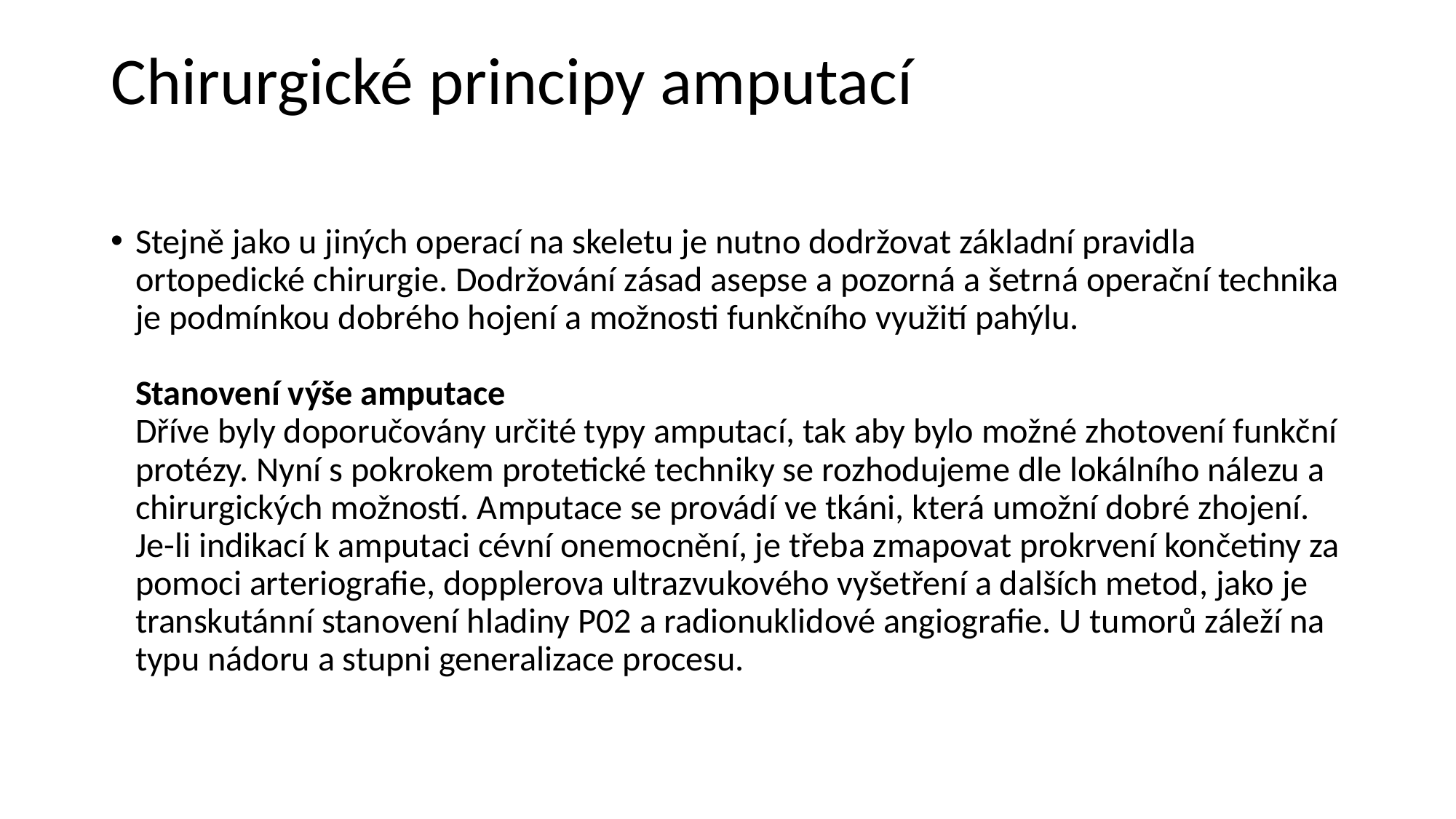

# Chirurgické principy amputací
Stejně jako u jiných operací na skeletu je nutno dodržovat základní pravidla ortopedické chirurgie. Dodržování zásad asepse a pozorná a šetrná operační technika je podmínkou dobrého hojení a možnosti funkčního využití pahýlu.
Stanovení výše amputace 
Dříve byly doporučovány určité typy amputací, tak aby bylo možné zhotovení funkční protézy. Nyní s pokrokem protetické techniky se rozhodujeme dle lokálního nálezu a chirurgických možností. Amputace se provádí ve tkáni, která umožní dobré zhojení. Je-li indikací k amputaci cévní onemocnění, je třeba zmapovat prokrvení končetiny za pomoci arteriografie, dopplerova ultrazvukového vyšetření a dalších metod, jako je transkutánní stanovení hladiny P02 a radionuklidové angiografie. U tumorů záleží na typu nádoru a stupni generalizace procesu.